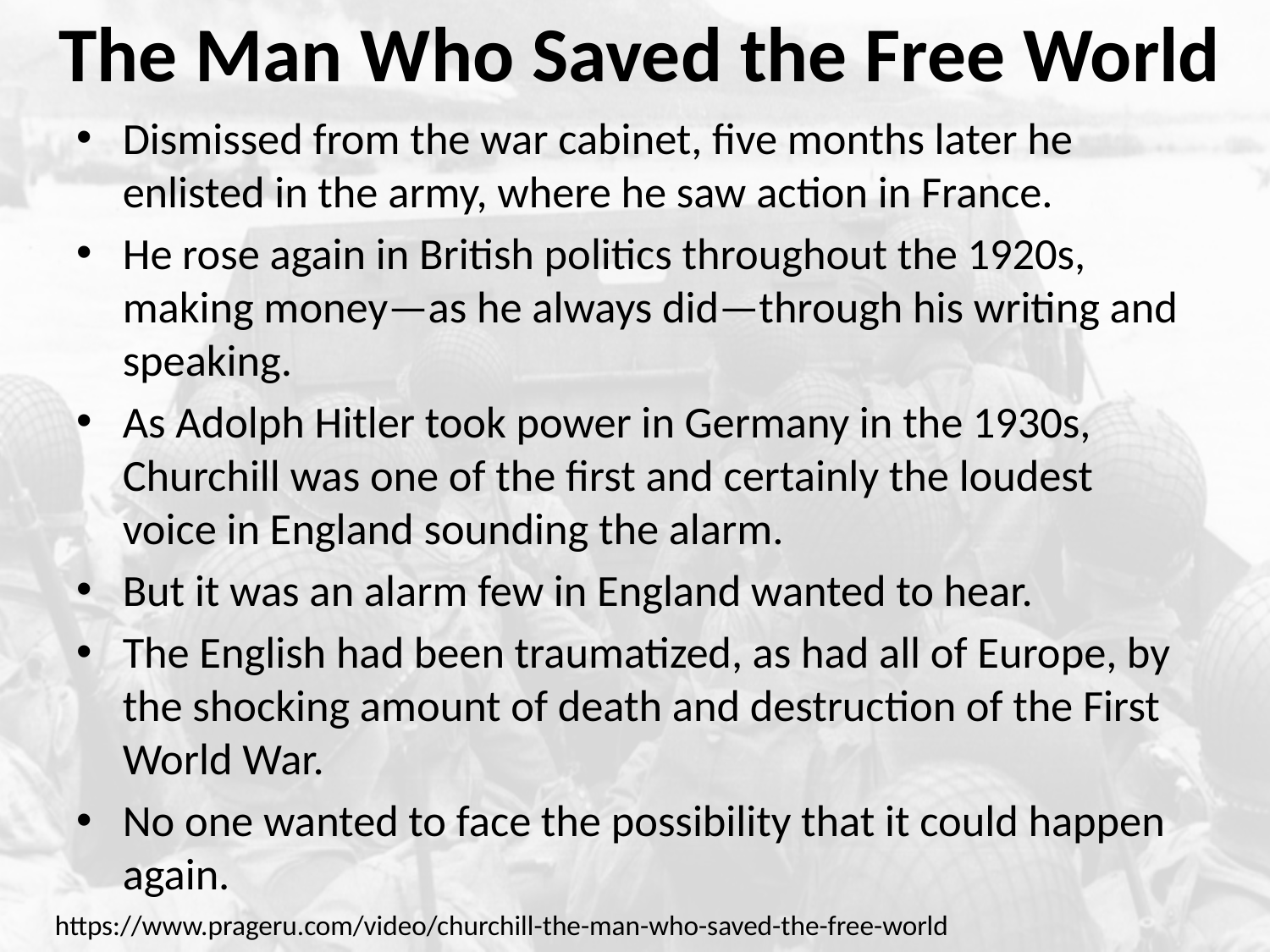

# The Man Who Saved the Free World
Dismissed from the war cabinet, five months later he enlisted in the army, where he saw action in France.
He rose again in British politics throughout the 1920s, making money—as he always did—through his writing and speaking.
As Adolph Hitler took power in Germany in the 1930s, Churchill was one of the first and certainly the loudest voice in England sounding the alarm.
But it was an alarm few in England wanted to hear.
The English had been traumatized, as had all of Europe, by the shocking amount of death and destruction of the First World War.
No one wanted to face the possibility that it could happen again.
https://www.prageru.com/video/churchill-the-man-who-saved-the-free-world